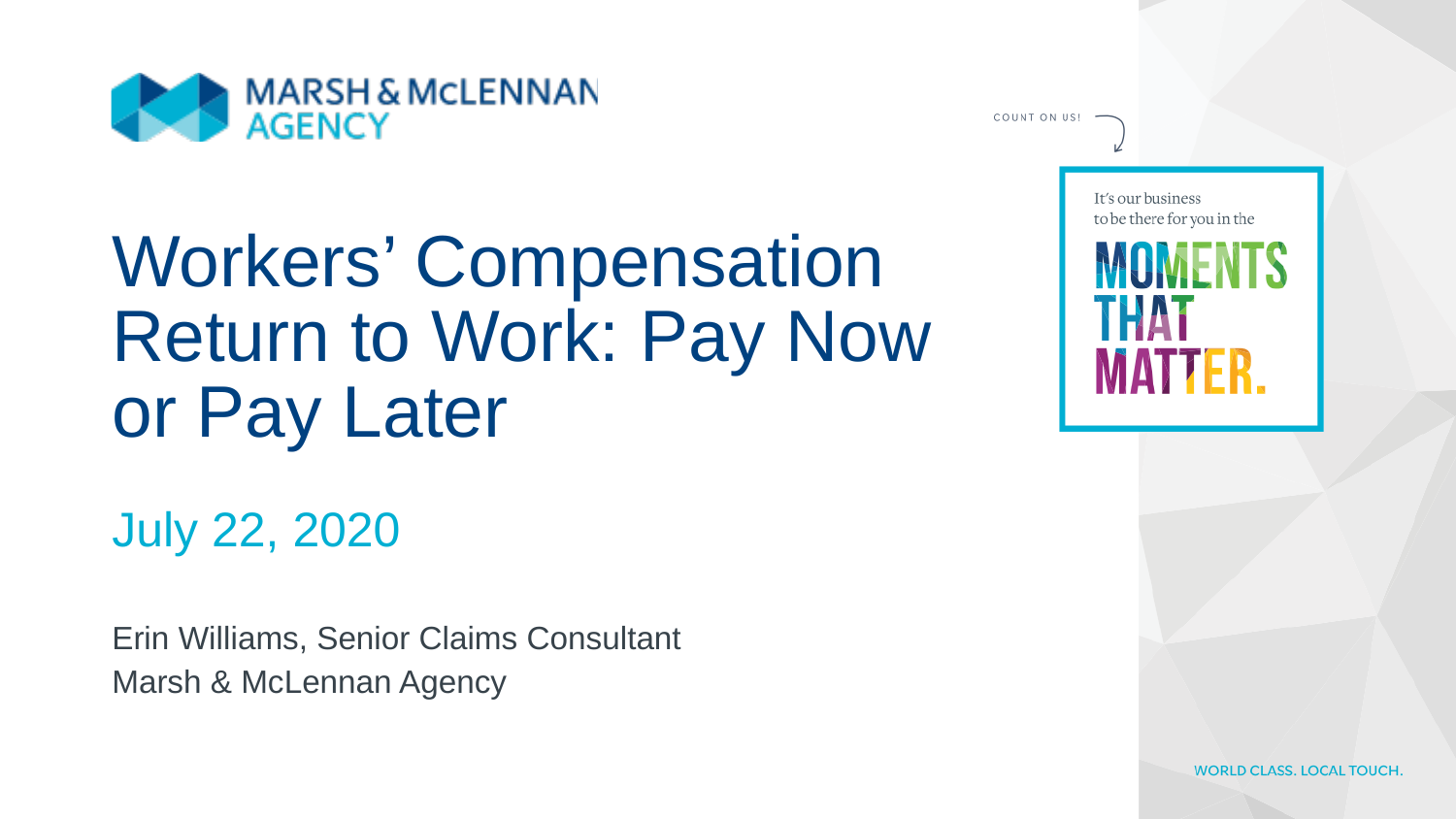

# Workers’ Compensation Return to Work: Pay Now or Pay Later
July 22, 2020
Erin Williams, Senior Claims Consultant
Marsh & McLennan Agency